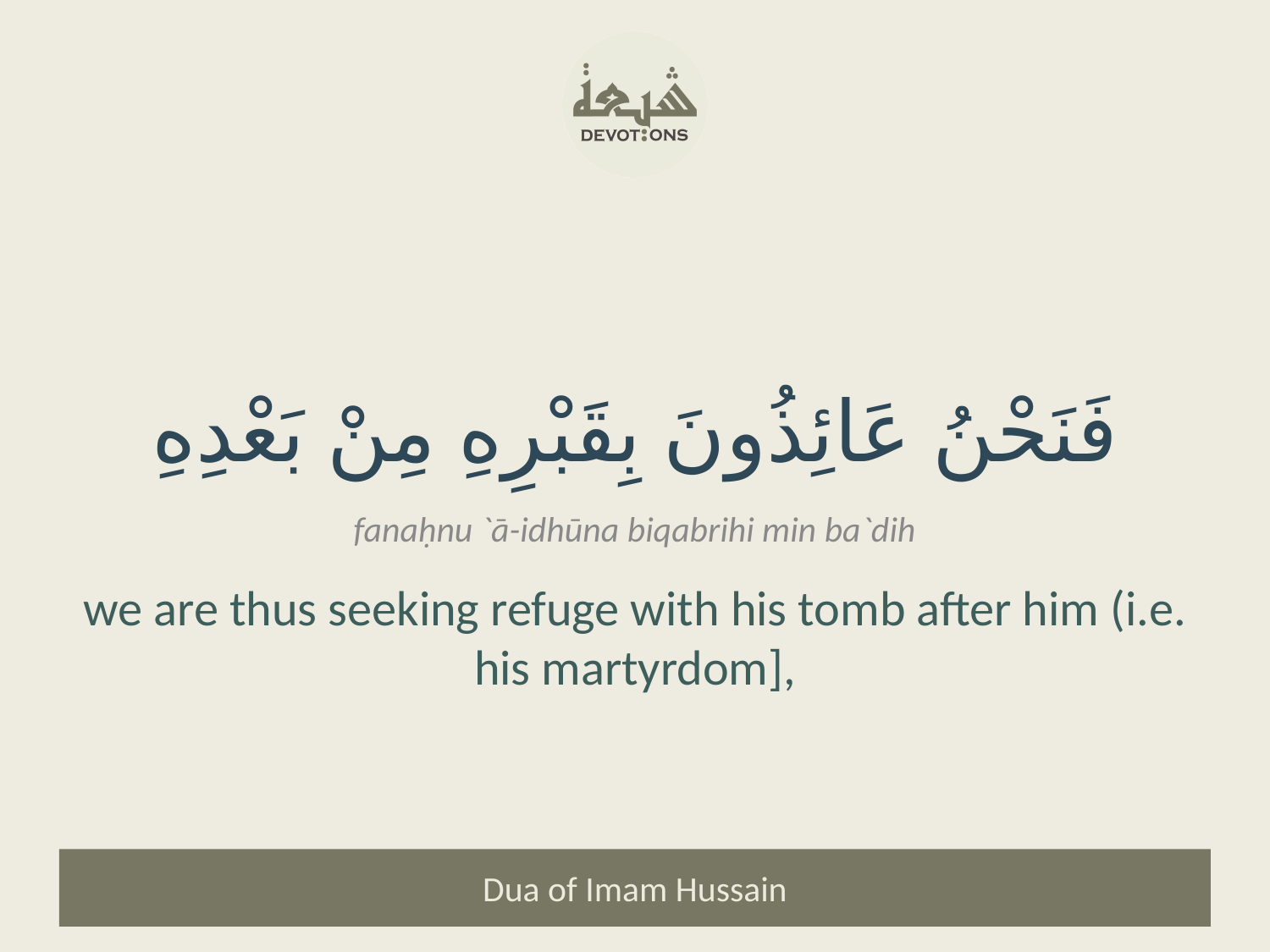

فَنَحْنُ عَائِذُونَ بِقَبْرِهِ مِنْ بَعْدِهِ
fanaḥnu `ā-idhūna biqabrihi min ba`dih
we are thus seeking refuge with his tomb after him (i.e. his martyrdom],
Dua of Imam Hussain